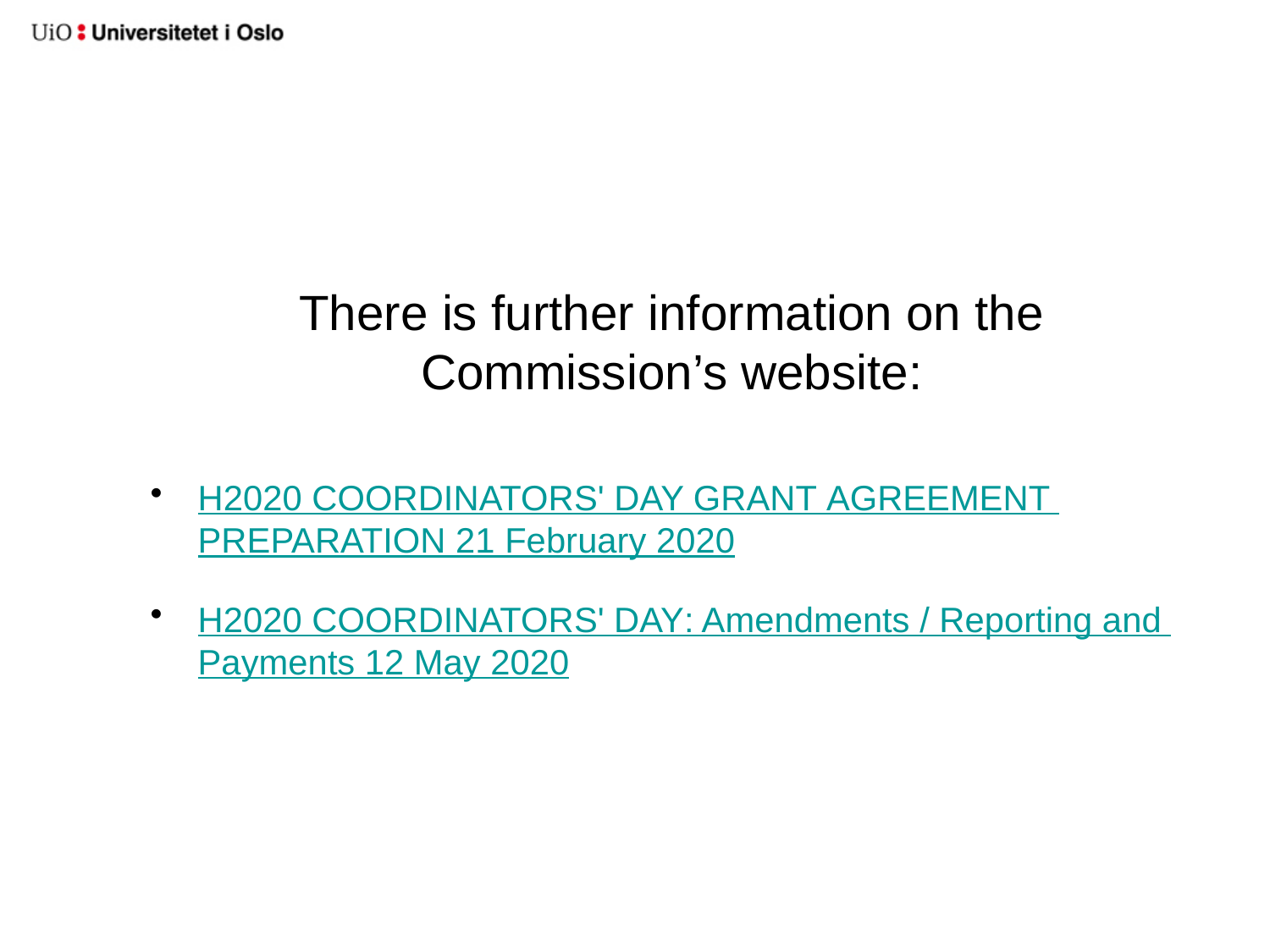

#
There is further information on the Commission’s website:

H2020 COORDINATORS' DAY GRANT AGREEMENT PREPARATION 21 February 2020

H2020 COORDINATORS' DAY: Amendments / Reporting and Payments 12 May 2020